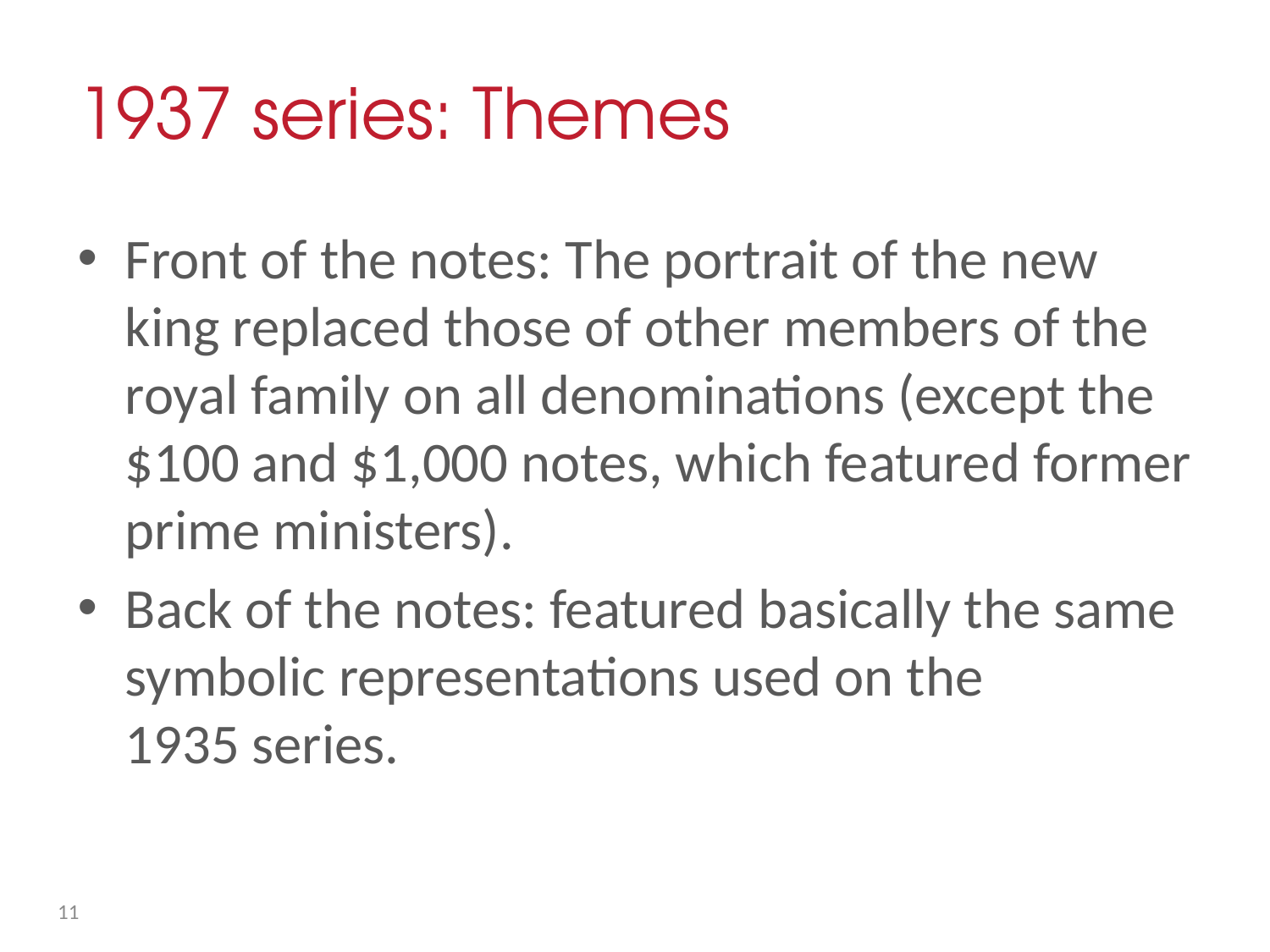

1937 series: Themes
Front of the notes: The portrait of the new king replaced those of other members of the royal family on all denominations (except the $100 and $1,000 notes, which featured former prime ministers).
Back of the notes: featured basically the same symbolic representations used on the
1935 series.
11